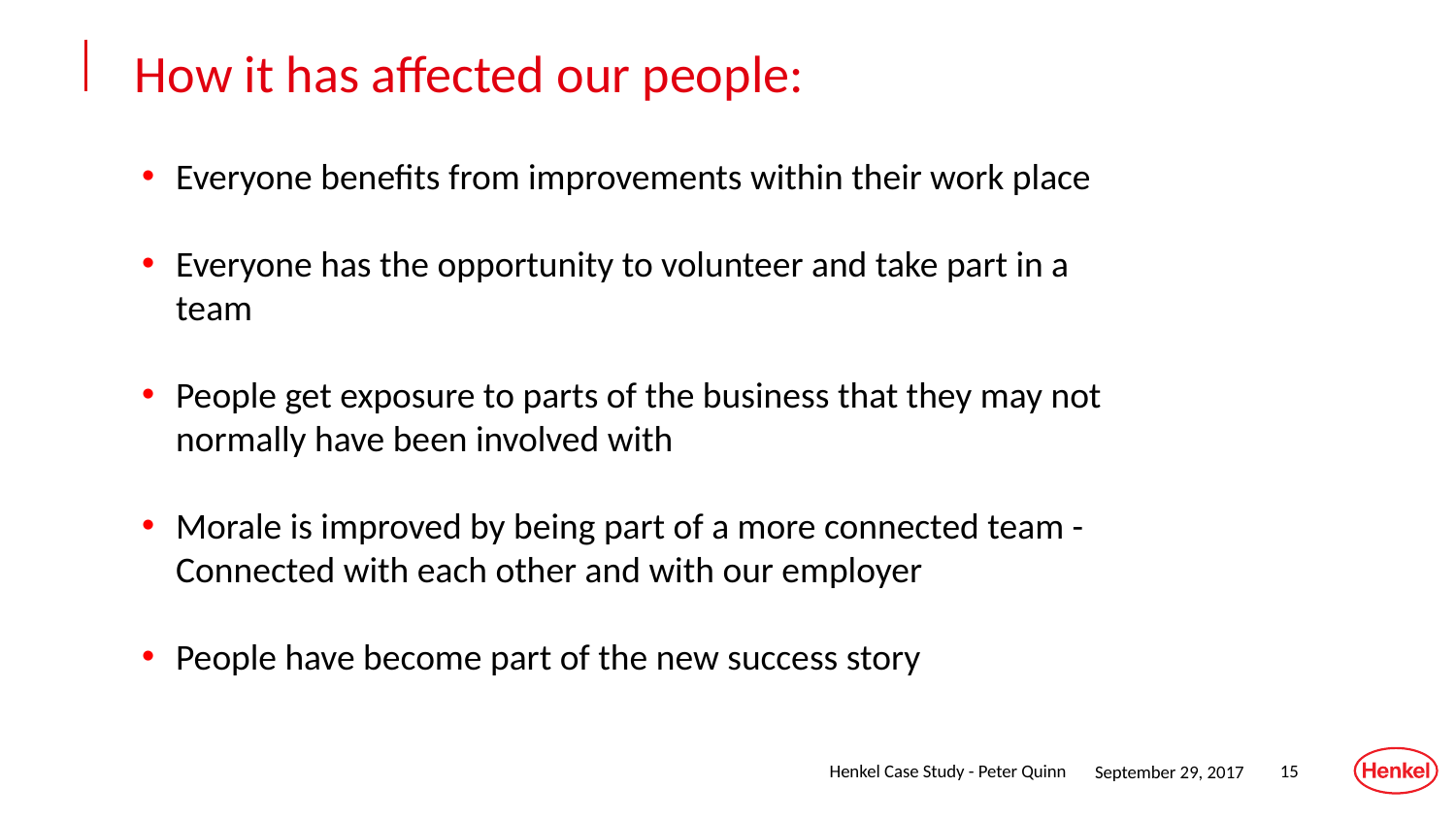

How it has affected our people:
Everyone benefits from improvements within their work place

Everyone has the opportunity to volunteer and take part in a team

People get exposure to parts of the business that they may not normally have been involved with

Morale is improved by being part of a more connected team -  Connected with each other and with our employer

People have become part of the new success story

Henkel Case Study - Peter Quinn
September 29, 2017